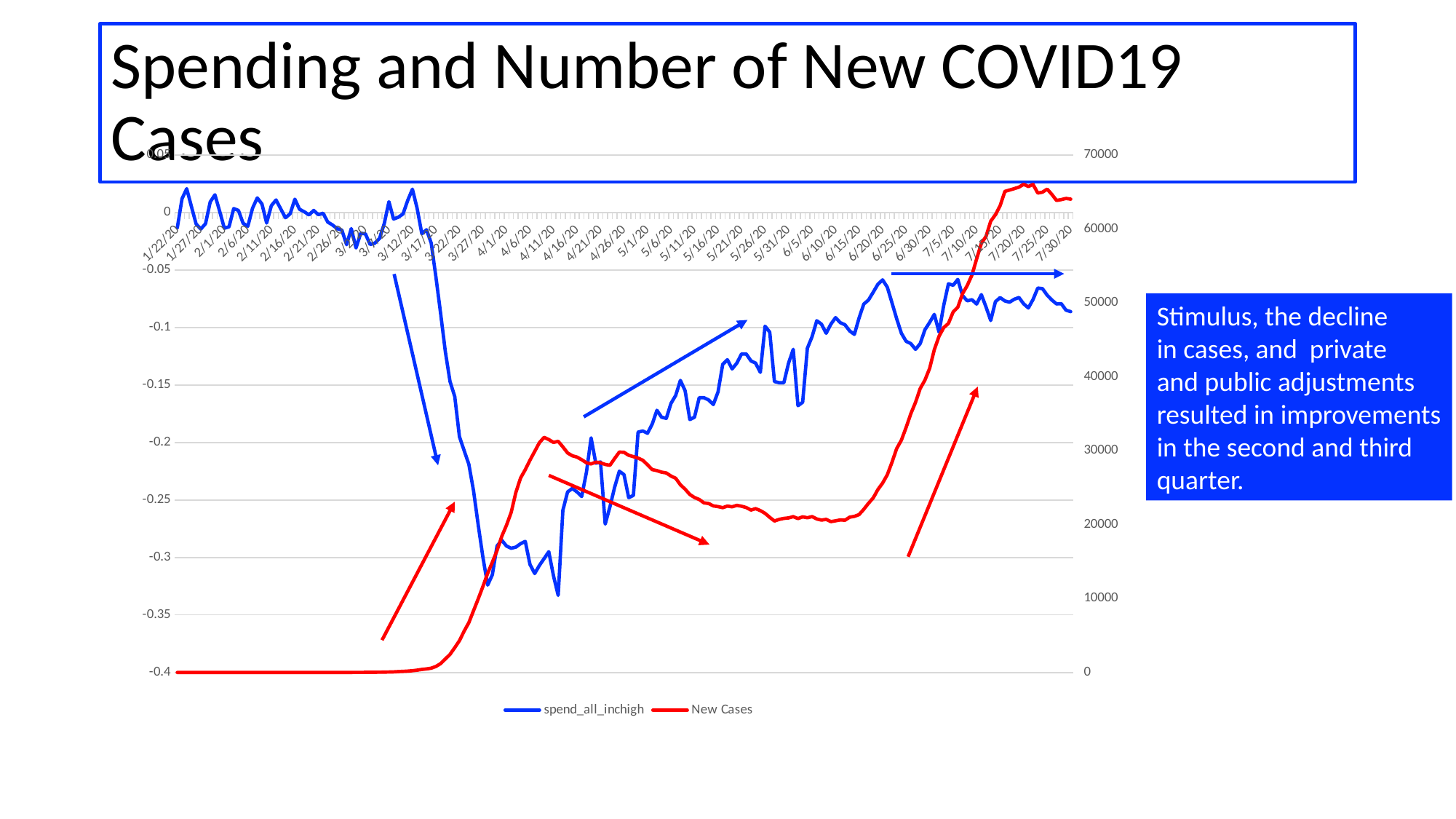

# Spending and Number of New COVID19 Cases

### Chart

| Category | spend_all_inchigh | New Cases |
|---|---|---|
| 43852 | -0.0133 | 0.0 |
| 43853 | 0.012 | 0.0 |
| 43854 | 0.0207 | 0.0 |
| 43855 | 0.00514 | 0.0 |
| 43856 | -0.00999 | 0.0 |
| 43857 | -0.0144 | 0.0 |
| 43858 | -0.00971 | 0.0 |
| 43859 | 0.00914 | 1.0 |
| 43860 | 0.0154 | 1.0 |
| 43861 | 0.00123 | 1.0 |
| 43862 | -0.0137 | 4.0 |
| 43863 | -0.0124 | 3.0 |
| 43864 | 0.00343 | 4.0 |
| 43865 | 0.00178 | 4.0 |
| 43866 | -0.00944 | 4.0 |
| 43867 | -0.0119 | 4.0 |
| 43868 | 0.00374 | 4.0 |
| 43869 | 0.0127 | 1.0 |
| 43870 | 0.00739 | 2.0 |
| 43871 | -0.00912 | 1.0 |
| 43872 | 0.00593 | 1.0 |
| 43873 | 0.0109 | 1.0 |
| 43874 | 0.0031 | 2.0 |
| 43875 | -0.00451 | 2.0 |
| 43876 | -0.00107 | 2.0 |
| 43877 | 0.0116 | 2.0 |
| 43878 | 0.00278 | 2.0 |
| 43879 | 0.000689 | 2.0 |
| 43880 | -0.00211 | 2.0 |
| 43881 | 0.0018 | 2.0 |
| 43882 | -0.00187 | 3.0 |
| 43883 | -0.000635 | 2.0 |
| 43884 | -0.00834 | 2.0 |
| 43885 | -0.0108 | 3.0 |
| 43886 | -0.0141 | 3.0 |
| 43887 | -0.0153 | 3.0 |
| 43888 | -0.028 | 4.0 |
| 43889 | -0.014 | 5.0 |
| 43890 | -0.0308 | 6.0 |
| 43891 | -0.0181 | 11.0 |
| 43892 | -0.0185 | 15.0 |
| 43893 | -0.0278 | 20.0 |
| 43894 | -0.0267 | 26.0 |
| 43895 | -0.0226 | 33.0 |
| 43896 | -0.00986 | 41.0 |
| 43897 | 0.00939 | 60.0 |
| 43898 | -0.00565 | 81.0 |
| 43899 | -0.00411 | 118.0 |
| 43900 | -0.00129 | 151.0 |
| 43901 | 0.0105 | 183.0 |
| 43902 | 0.0203 | 237.0 |
| 43903 | 0.00367 | 312.0 |
| 43904 | -0.0185 | 409.0 |
| 43905 | -0.015 | 477.0 |
| 43906 | -0.0266 | 580.0 |
| 43907 | -0.0562 | 814.0 |
| 43908 | -0.0878 | 1200.0 |
| 43909 | -0.121 | 1825.0 |
| 43910 | -0.147 | 2444.0 |
| 43911 | -0.16 | 3361.0 |
| 43912 | -0.195 | 4300.0 |
| 43913 | -0.207 | 5583.0 |
| 43914 | -0.219 | 6742.0 |
| 43915 | -0.242 | 8354.0 |
| 43916 | -0.272 | 9973.0 |
| 43917 | -0.3 | 11637.0 |
| 43918 | -0.324 | 13406.0 |
| 43919 | -0.315 | 14913.0 |
| 43920 | -0.29 | 16495.0 |
| 43921 | -0.285 | 18414.0 |
| 43922 | -0.29 | 19902.0 |
| 43923 | -0.292 | 21647.0 |
| 43924 | -0.291 | 24350.0 |
| 43925 | -0.288 | 26304.0 |
| 43926 | -0.286 | 27428.0 |
| 43927 | -0.306 | 28712.0 |
| 43928 | -0.314 | 29896.0 |
| 43929 | -0.307 | 31073.0 |
| 43930 | -0.301 | 31800.0 |
| 43931 | -0.295 | 31505.0 |
| 43932 | -0.316 | 31116.0 |
| 43933 | -0.333 | 31265.0 |
| 43934 | -0.259 | 30514.0 |
| 43935 | -0.243 | 29691.0 |
| 43936 | -0.24 | 29313.0 |
| 43937 | -0.243 | 29135.0 |
| 43938 | -0.247 | 28780.0 |
| 43939 | -0.226 | 28367.0 |
| 43940 | -0.196 | 28206.0 |
| 43941 | -0.218 | 28453.0 |
| 43942 | -0.217 | 28364.0 |
| 43943 | -0.271 | 28140.0 |
| 43944 | -0.256 | 28021.0 |
| 43945 | -0.239 | 28939.0 |
| 43946 | -0.225 | 29811.0 |
| 43947 | -0.228 | 29776.0 |
| 43948 | -0.248 | 29376.0 |
| 43949 | -0.246 | 29199.0 |
| 43950 | -0.191 | 29001.0 |
| 43951 | -0.19 | 28702.0 |
| 43952 | -0.192 | 28104.0 |
| 43953 | -0.184 | 27441.0 |
| 43954 | -0.172 | 27309.0 |
| 43955 | -0.178 | 27098.0 |
| 43956 | -0.179 | 26984.0 |
| 43957 | -0.166 | 26568.0 |
| 43958 | -0.159 | 26267.0 |
| 43959 | -0.146 | 25386.0 |
| 43960 | -0.155 | 24793.0 |
| 43961 | -0.18 | 24078.0 |
| 43962 | -0.178 | 23666.0 |
| 43963 | -0.161 | 23396.0 |
| 43964 | -0.161 | 22945.0 |
| 43965 | -0.163 | 22853.0 |
| 43966 | -0.167 | 22534.0 |
| 43967 | -0.156 | 22431.0 |
| 43968 | -0.132 | 22294.0 |
| 43969 | -0.128 | 22507.0 |
| 43970 | -0.136 | 22401.0 |
| 43971 | -0.131 | 22607.0 |
| 43972 | -0.123 | 22485.0 |
| 43973 | -0.123 | 22312.0 |
| 43974 | -0.129 | 21965.0 |
| 43975 | -0.131 | 22161.0 |
| 43976 | -0.139 | 21897.0 |
| 43977 | -0.0989 | 21526.0 |
| 43978 | -0.104 | 20983.0 |
| 43979 | -0.147 | 20485.0 |
| 43980 | -0.148 | 20708.0 |
| 43981 | -0.148 | 20842.0 |
| 43982 | -0.131 | 20904.0 |
| 43983 | -0.119 | 21077.0 |
| 43984 | -0.168 | 20815.0 |
| 43985 | -0.165 | 21050.0 |
| 43986 | -0.118 | 20926.0 |
| 43987 | -0.108 | 21084.0 |
| 43988 | -0.0941 | 20761.0 |
| 43989 | -0.0971 | 20606.0 |
| 43990 | -0.105 | 20710.0 |
| 43991 | -0.0971 | 20405.0 |
| 43992 | -0.0914 | 20512.0 |
| 43993 | -0.0958 | 20634.0 |
| 43994 | -0.0976 | 20592.0 |
| 43995 | -0.103 | 21009.0 |
| 43996 | -0.106 | 21111.0 |
| 43997 | -0.0917 | 21353.0 |
| 43998 | -0.0796 | 22074.0 |
| 43999 | -0.0761 | 22878.0 |
| 44000 | -0.0693 | 23605.0 |
| 44001 | -0.0624 | 24743.0 |
| 44002 | -0.0586 | 25622.0 |
| 44003 | -0.0649 | 26743.0 |
| 44004 | -0.0785 | 28429.0 |
| 44005 | -0.0925 | 30293.0 |
| 44006 | -0.105 | 31421.0 |
| 44007 | -0.112 | 33148.0 |
| 44008 | -0.114 | 34992.0 |
| 44009 | -0.119 | 36548.0 |
| 44010 | -0.114 | 38418.0 |
| 44011 | -0.102 | 39542.0 |
| 44012 | -0.0956 | 41135.0 |
| 44013 | -0.0886 | 43658.0 |
| 44014 | -0.104 | 45484.0 |
| 44015 | -0.0808 | 46650.0 |
| 44016 | -0.062 | 47218.0 |
| 44017 | -0.0633 | 48766.0 |
| 44018 | -0.0582 | 49408.0 |
| 44019 | -0.0722 | 51245.0 |
| 44020 | -0.0768 | 52342.0 |
| 44021 | -0.0758 | 53759.0 |
| 44022 | -0.0796 | 55949.0 |
| 44023 | -0.0714 | 58043.0 |
| 44024 | -0.0822 | 58994.0 |
| 44025 | -0.0939 | 61054.0 |
| 44026 | -0.0775 | 61917.0 |
| 44027 | -0.074 | 63149.0 |
| 44028 | -0.0769 | 65079.0 |
| 44029 | -0.078 | 65262.0 |
| 44030 | -0.0754 | 65450.0 |
| 44031 | -0.0739 | 65656.0 |
| 44032 | -0.0794 | 66032.0 |
| 44033 | -0.083 | 65740.0 |
| 44034 | -0.0756 | 66014.0 |
| 44035 | -0.0657 | 64857.0 |
| 44036 | -0.0662 | 64970.0 |
| 44037 | -0.0719 | 65387.0 |
| 44038 | -0.0761 | 64664.0 |
| 44039 | -0.0795 | 63857.0 |
| 44040 | -0.0793 | 63966.0 |
| 44041 | -0.0849 | 64131.0 |
| 44042 | -0.0862 | 64029.0 |
Stimulus, the decline
in cases, and  private
and public adjustments
resulted in improvements
in the second and third
quarter.